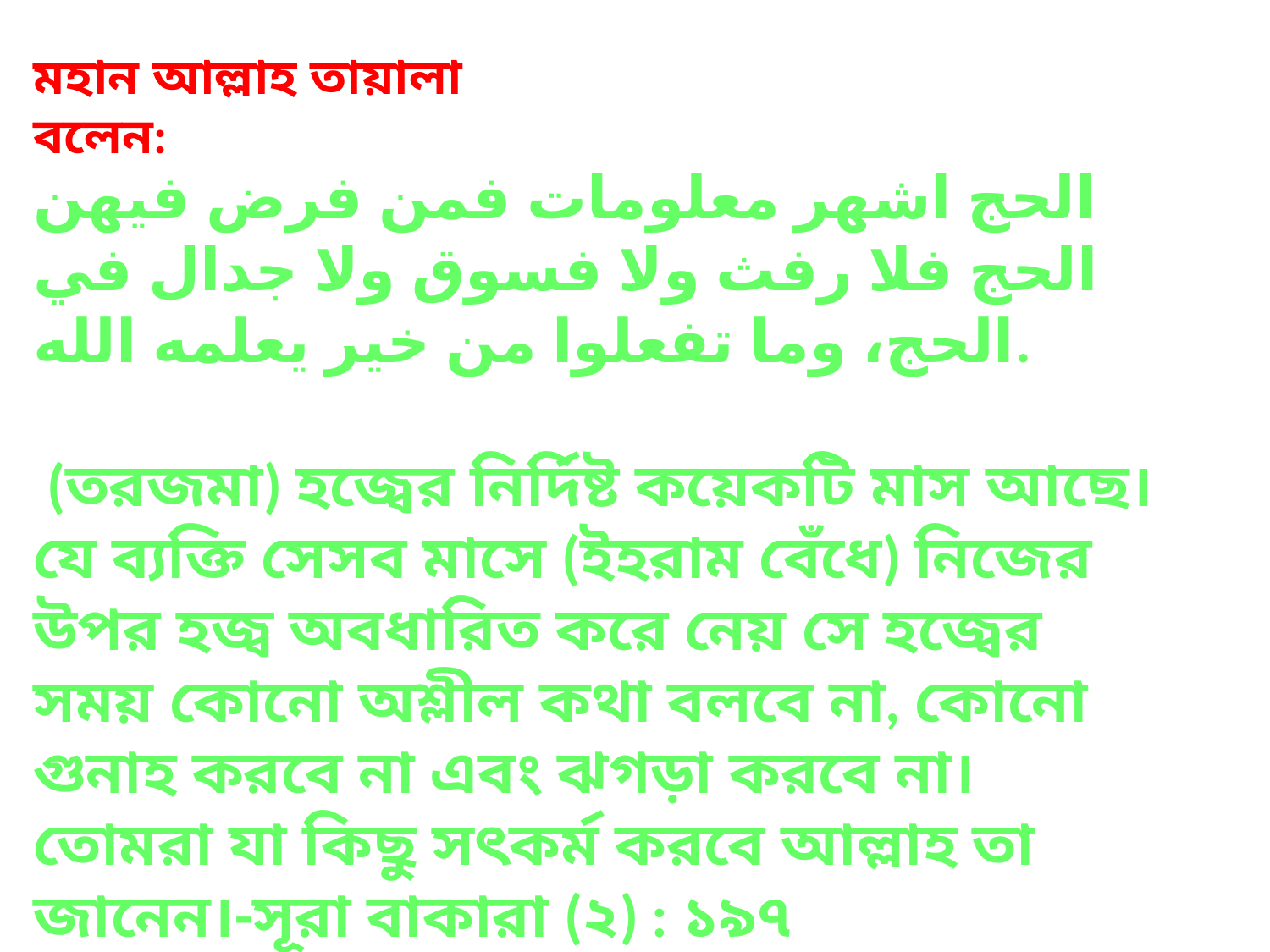

মহান আল্লাহ তায়ালা বলেন:
الحج اشهر معلومات فمن فرض فيهن الحج فلا رفث ولا فسوق ولا جدال في الحج، وما تفعلوا من خير يعلمه الله.

 (তরজমা) হজ্বের নির্দিষ্ট কয়েকটি মাস আছে। যে ব্যক্তি সেসব মাসে (ইহরাম বেঁধে) নিজের উপর হজ্ব অবধারিত করে নেয় সে হজ্বের সময় কোনো অশ্লীল কথা বলবে না, কোনো গুনাহ করবে না এবং ঝগড়া করবে না। তোমরা যা কিছু সৎকর্ম করবে আল্লাহ তা জানেন।-সূরা বাকারা (২) : ১৯৭